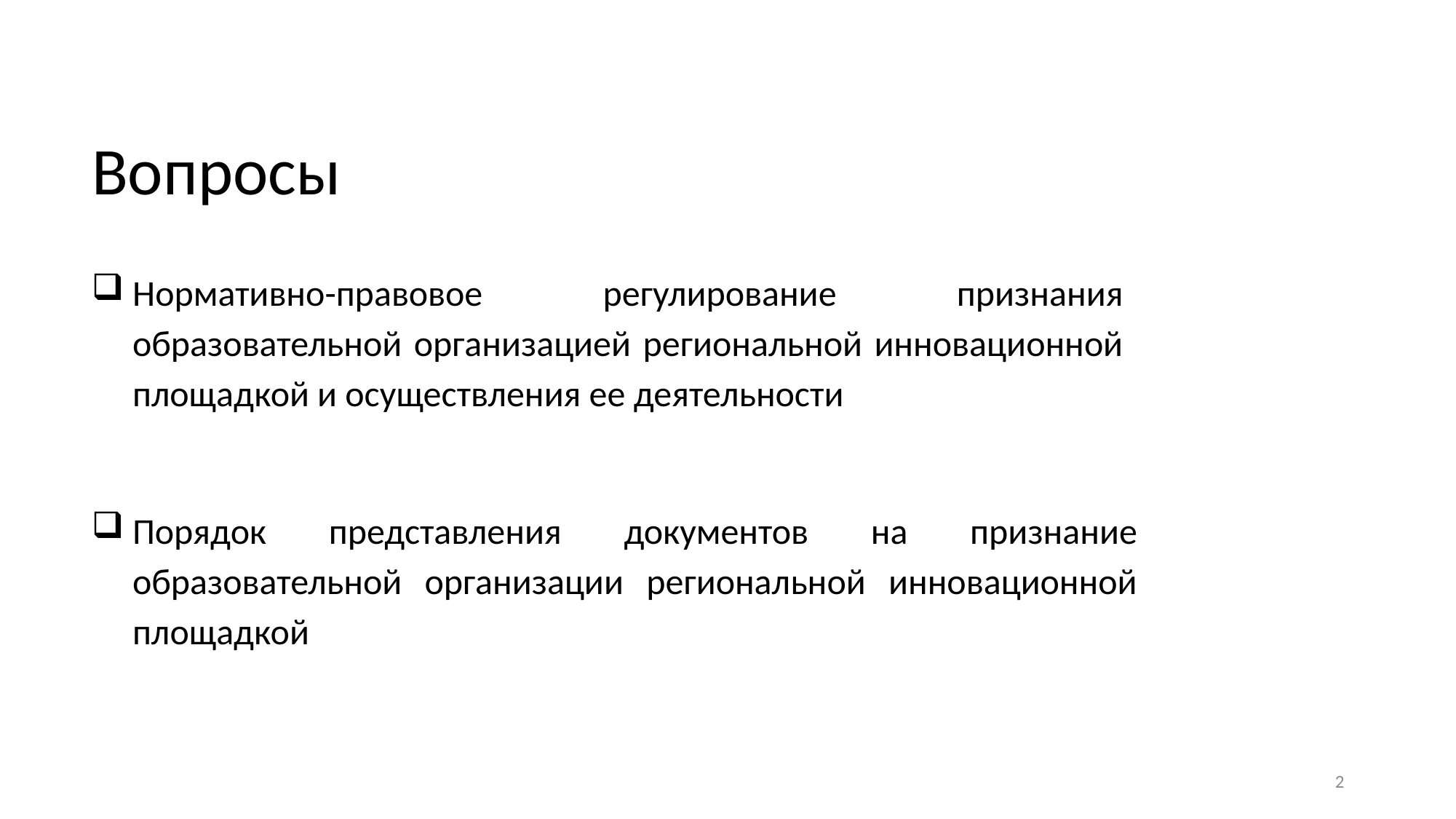

# Вопросы
Нормативно-правовое регулирование признания образовательной организацией региональной инновационной площадкой и осуществления ее деятельности
Порядок представления документов на признание образовательной организации региональной инновационной площадкой
2